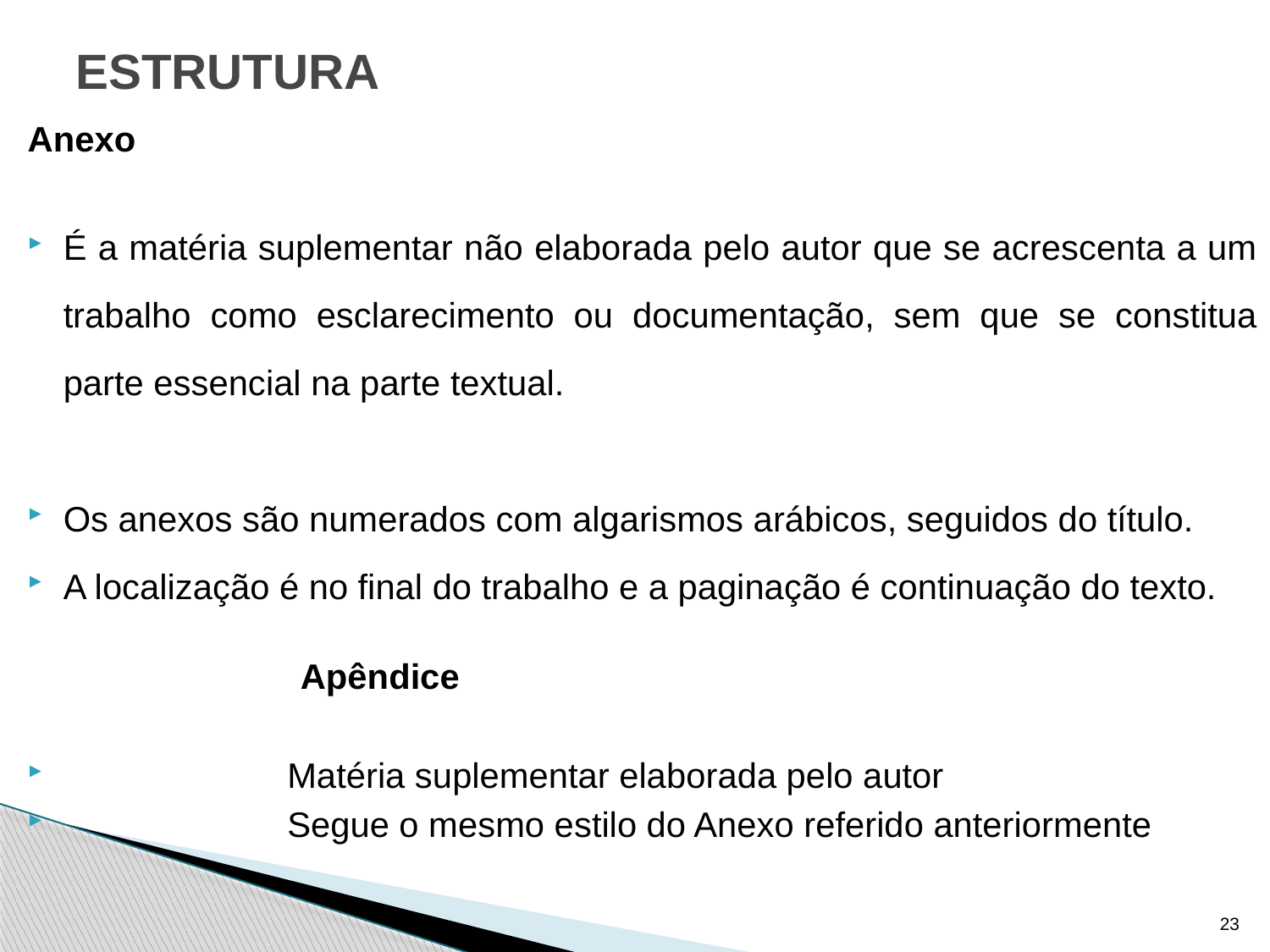

# ESTRUTURA
Anexo

É a matéria suplementar não elaborada pelo autor que se acrescenta a um trabalho como esclarecimento ou documentação, sem que se constitua parte essencial na parte textual.

Os anexos são numerados com algarismos arábicos, seguidos do título.
A localização é no final do trabalho e a paginação é continuação do texto.

                            Apêndice

                       Matéria suplementar elaborada pelo autor
                       Segue o mesmo estilo do Anexo referido anteriormente

23